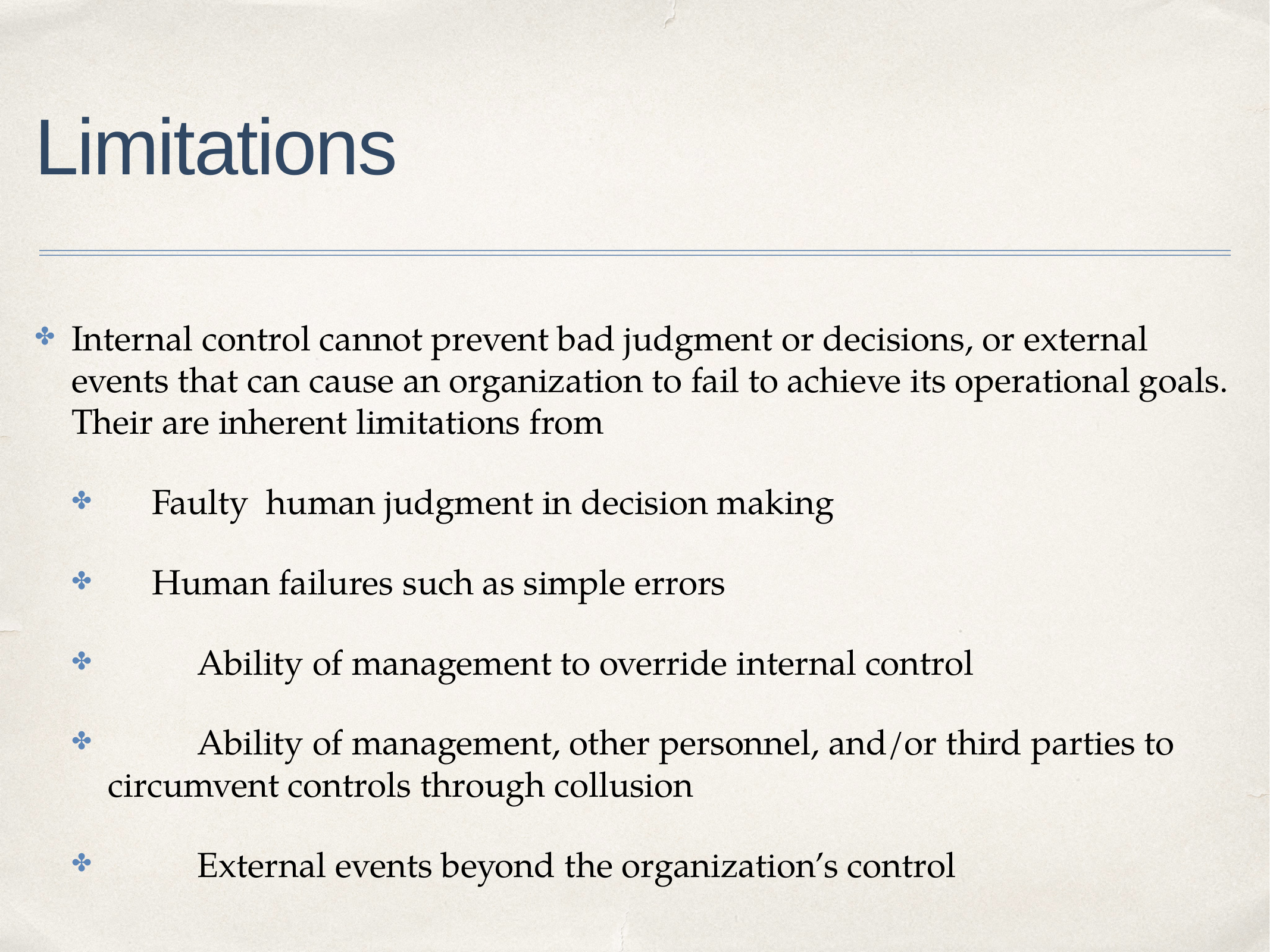

# Limitations
Internal control cannot prevent bad judgment or decisions, or external events that can cause an organization to fail to achieve its operational goals. Their are inherent limitations from
     Faulty  human judgment in decision making
     Human failures such as simple errors
	Ability of management to override internal control
	Ability of management, other personnel, and/or third parties to circumvent controls through collusion
	External events beyond the organization’s control